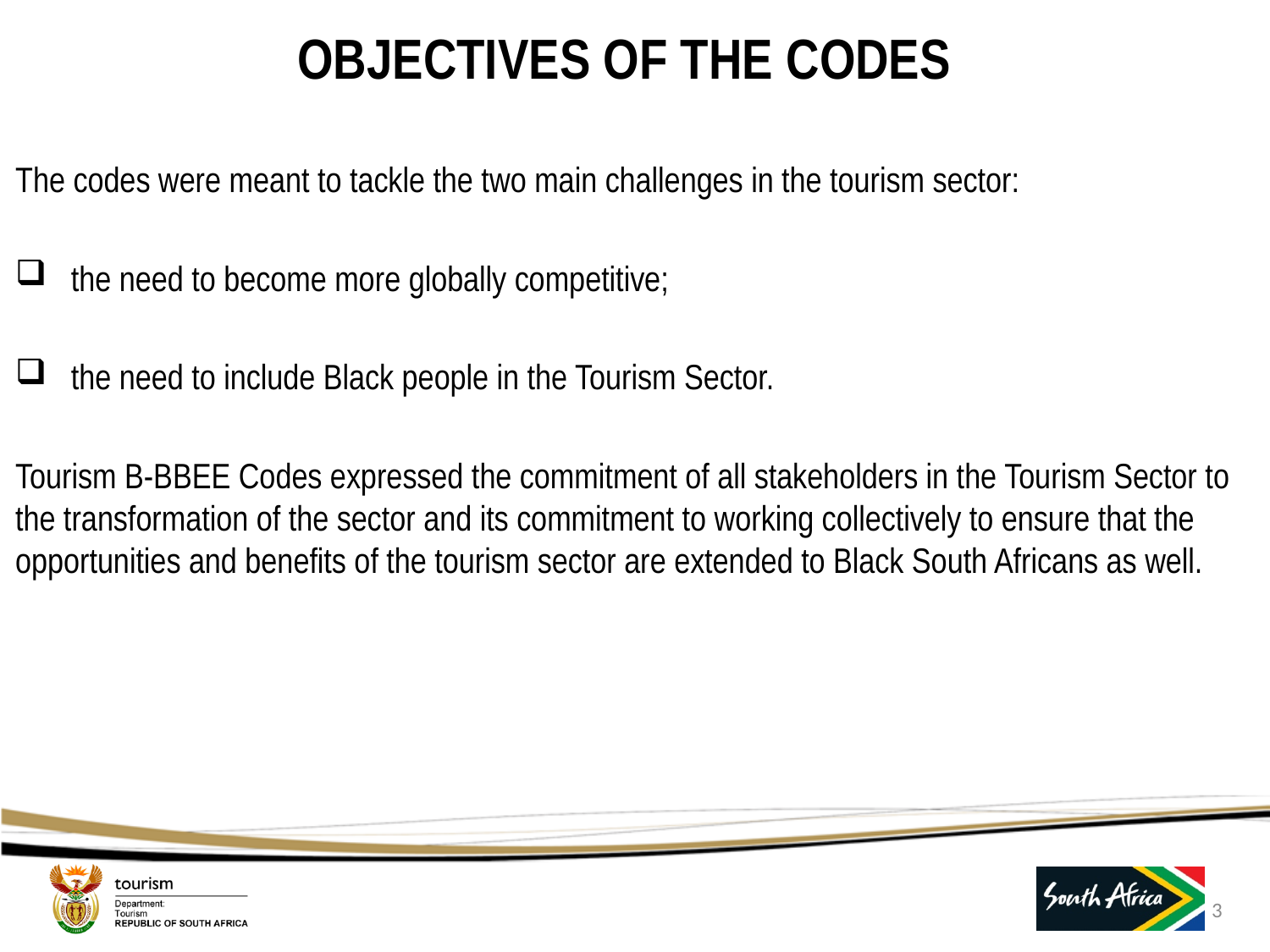

OBJECTIVES OF THE CODES

The codes were meant to tackle the two main challenges in the tourism sector:

 the need to become more globally competitive;

 the need to include Black people in the Tourism Sector.

Tourism B-BBEE Codes expressed the commitment of all stakeholders in the Tourism Sector to the transformation of the sector and its commitment to working collectively to ensure that the opportunities and benefits of the tourism sector are extended to Black South Africans as well.

3